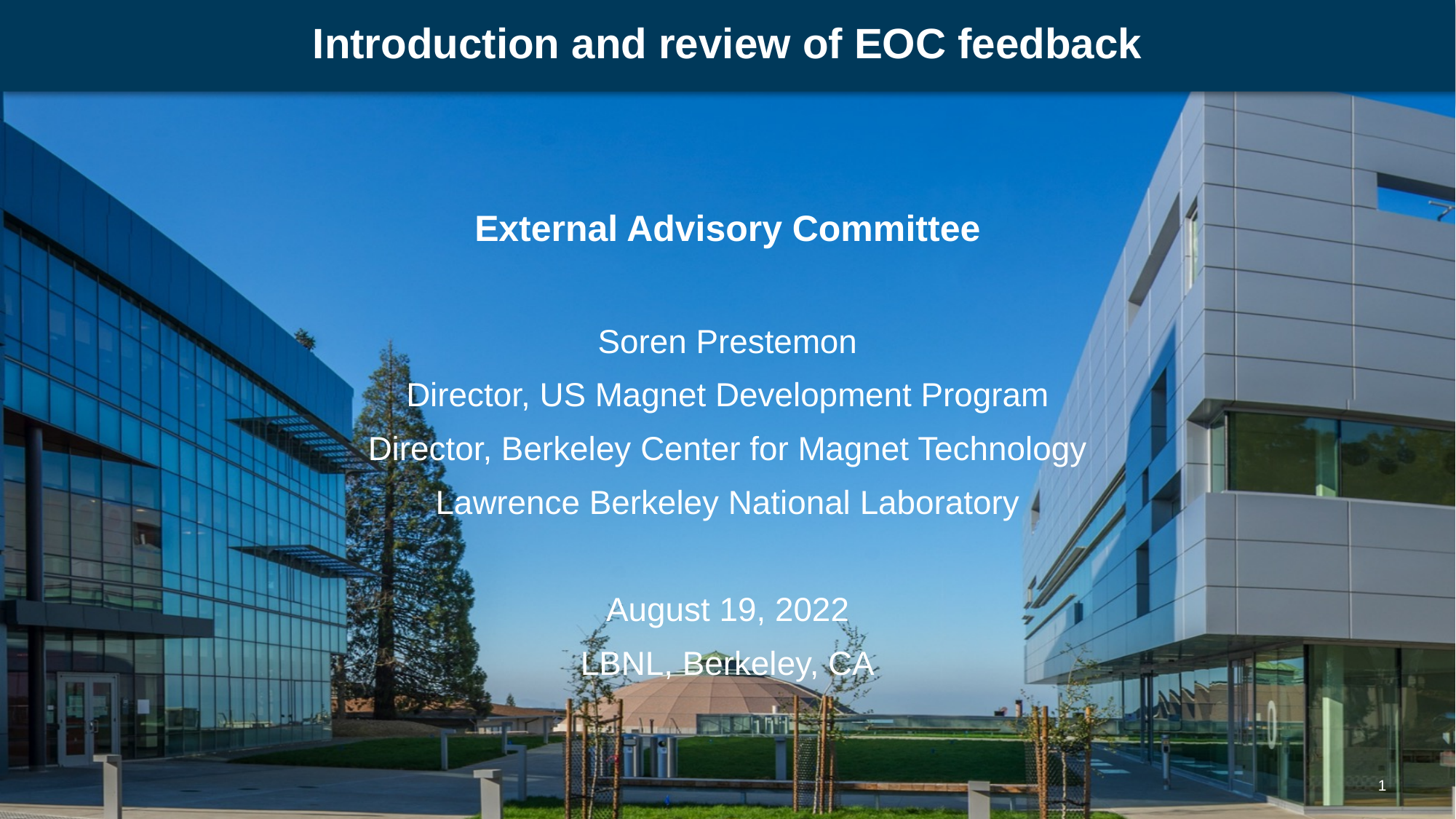

# Introduction and review of EOC feedback

External Advisory Committee

Soren Prestemon
Director, US Magnet Development Program
Director, Berkeley Center for Magnet Technology
Lawrence Berkeley National Laboratory

August 19, 2022
LBNL, Berkeley, CA
1